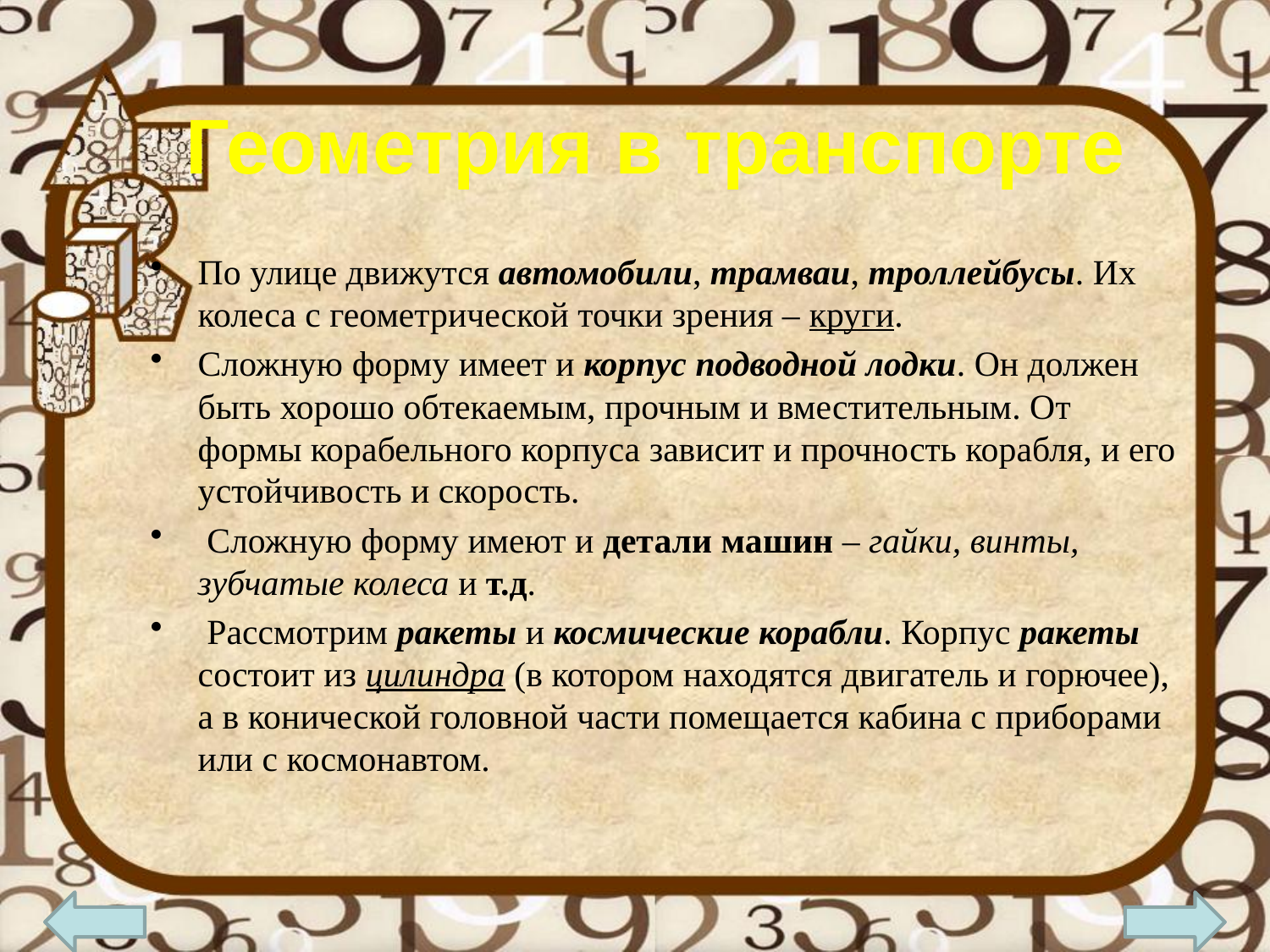

# Геометрия в транспорте
По улице движутся автомобили, трамваи, троллейбусы. Их колеса с геометрической точки зрения – круги.
Сложную форму имеет и корпус подводной лодки. Он должен быть хорошо обтекаемым, прочным и вместительным. От формы корабельного корпуса зависит и прочность корабля, и его устойчивость и скорость.
 Сложную форму имеют и детали машин – гайки, винты, зубчатые колеса и т.д.
 Рассмотрим ракеты и космические корабли. Корпус ракеты состоит из цилиндра (в котором находятся двигатель и горючее), а в конической головной части помещается кабина с приборами или с космонавтом.